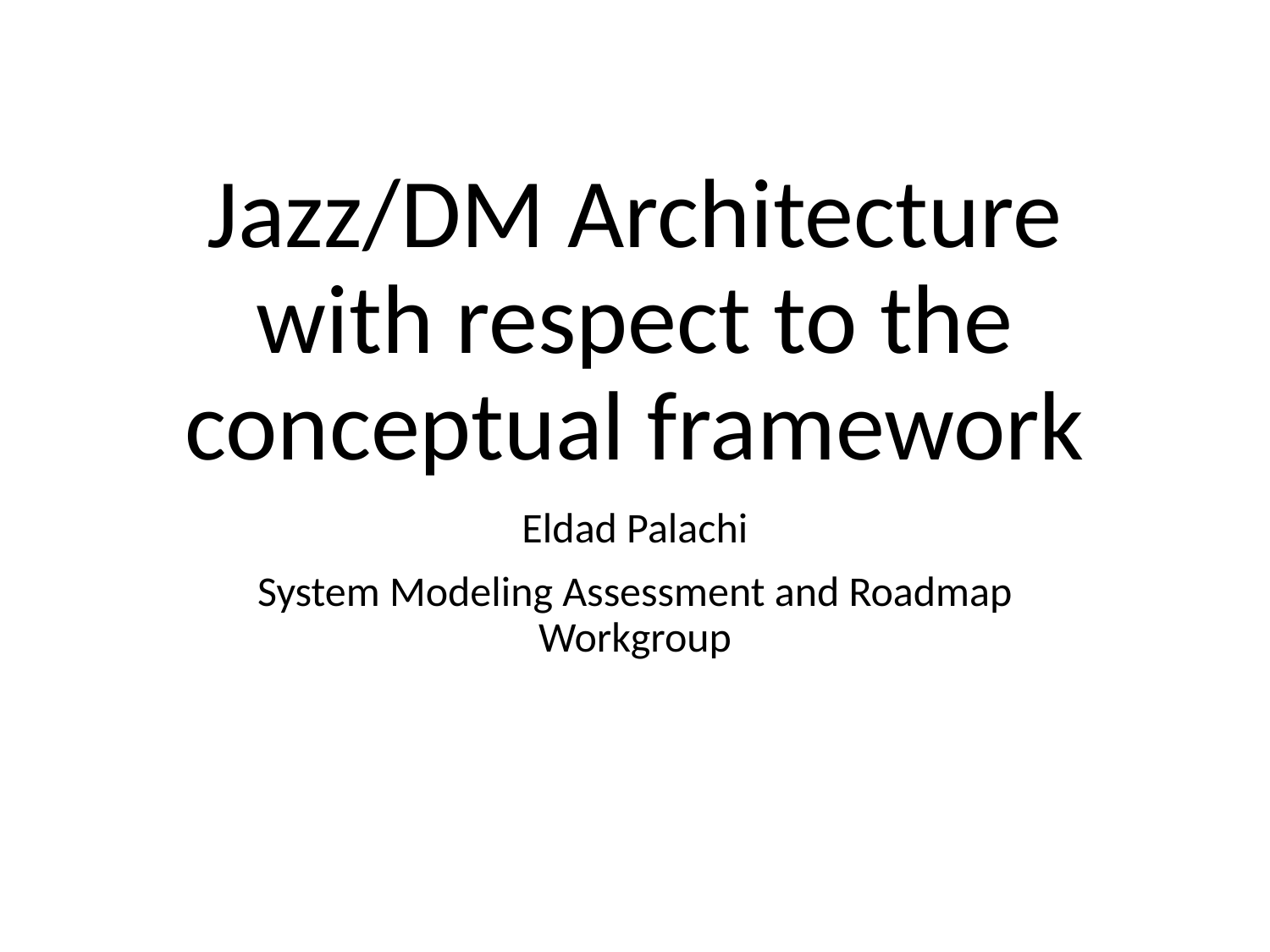

# Jazz/DM Architecture with respect to the conceptual framework
Eldad Palachi
System Modeling Assessment and Roadmap Workgroup